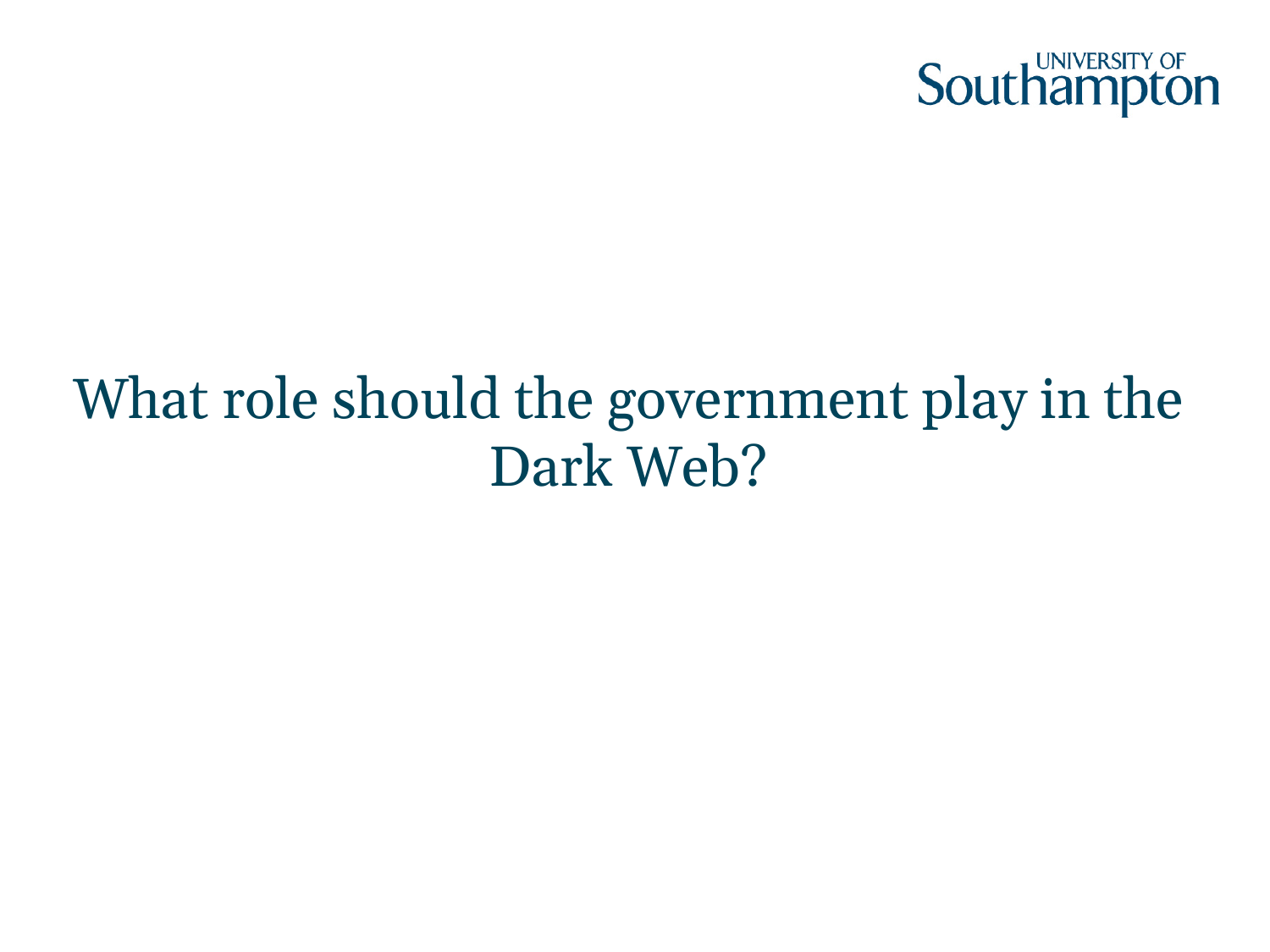

# What role should the government play in the Dark Web?